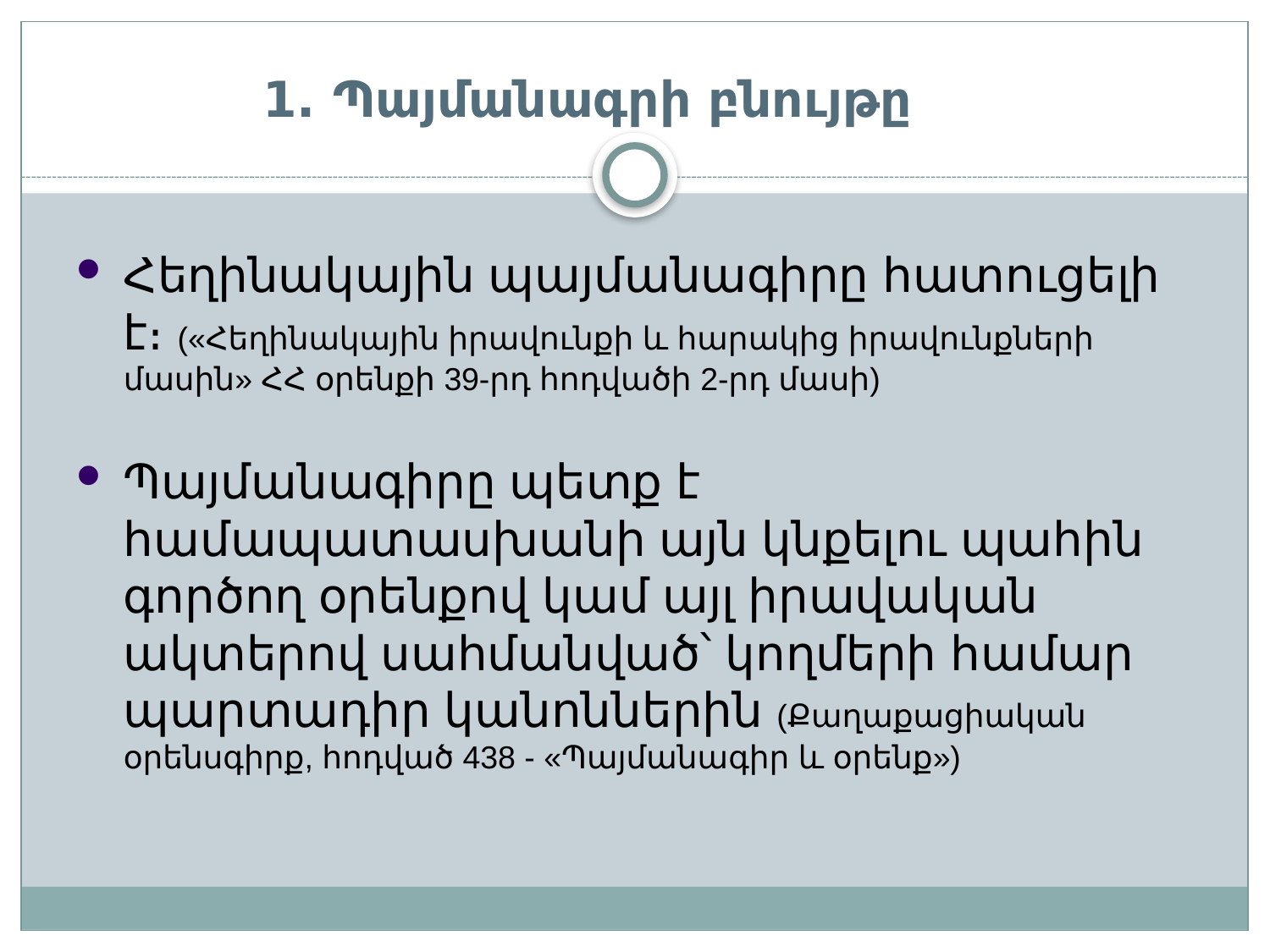

# 1. Պայմանագրի բնույթը
Հեղինակային պայմանագիրը հատուցելի է։ («Հեղինակային իրավունքի և հարակից իրավունքների մասին» ՀՀ օրենքի 39-րդ հոդվածի 2-րդ մասի)

Պայմանագիրը պետք է համապատասխանի այն կնքելու պահին գործող օրենքով կամ այլ իրավական ակտերով սահմանված՝ կողմերի համար պարտադիր կանոններին (Քաղաքացիական օրենսգիրք, հոդված 438 - «Պայմանագիր և օրենք»)